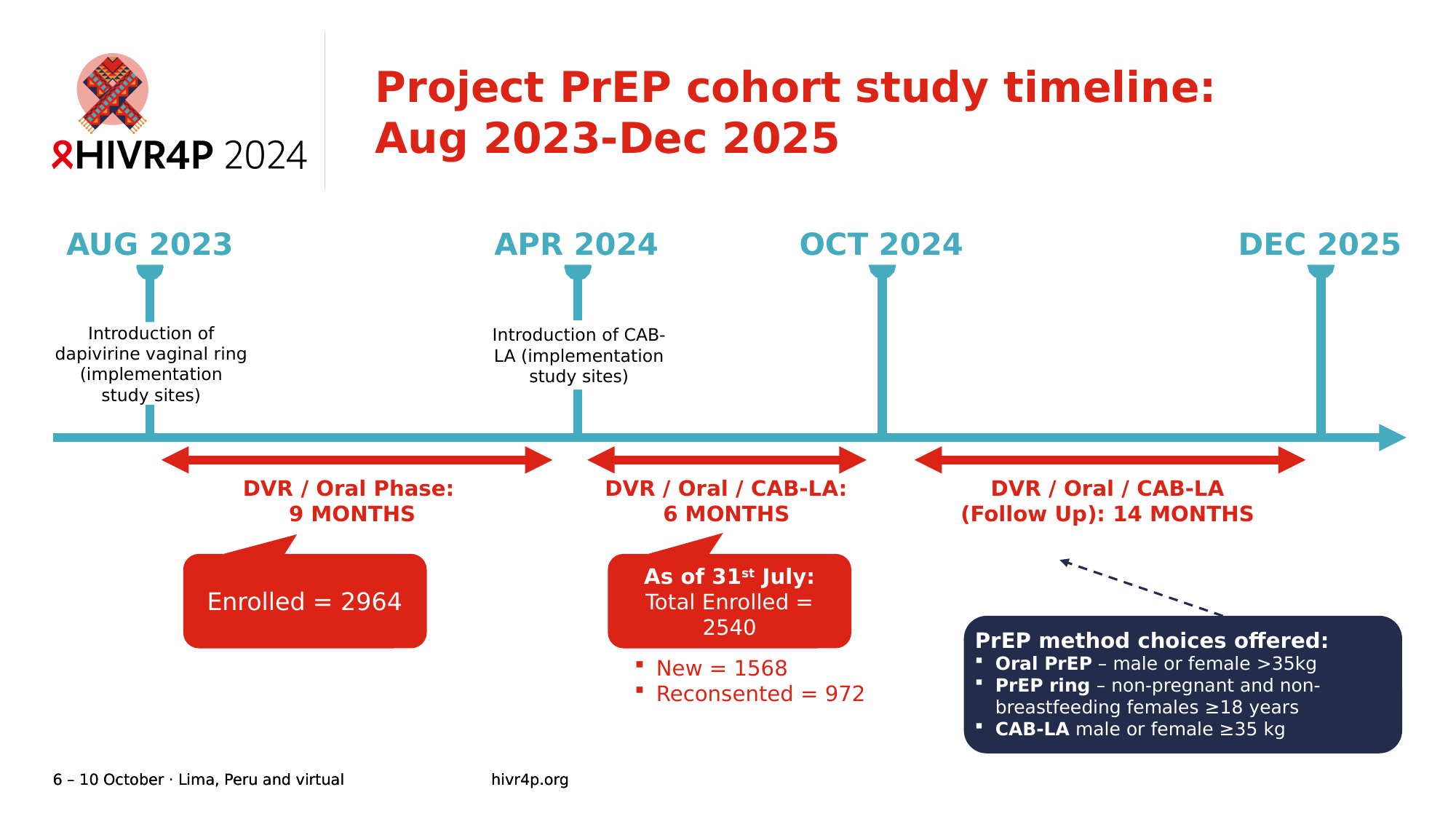

Project PrEP cohort study timeline:
Aug 2023-Dec 2025
AUG 2023
Introduction of
dapivirine vaginal ring
(implementation study sites)
APR 2024
Introduction of CAB-LA (implementation study sites)
OCT 2024
DEC 2025
DVR / Oral Phase:
9 MONTHS
DVR / Oral / CAB-LA:
6 MONTHS
DVR / Oral / CAB-LA (Follow Up): 14 MONTHS
As of 31st July:
Total Enrolled = 2540
Enrolled = 2964
PrEP method choices offered:
Oral PrEP – male or female >35kg
PrEP ring – non-pregnant and non-breastfeeding females ≥18 years
CAB-LA male or female ≥35 kg
New = 1568
Reconsented = 972
6 – 10 October · Lima, Peru and virtual
hivr4p.org